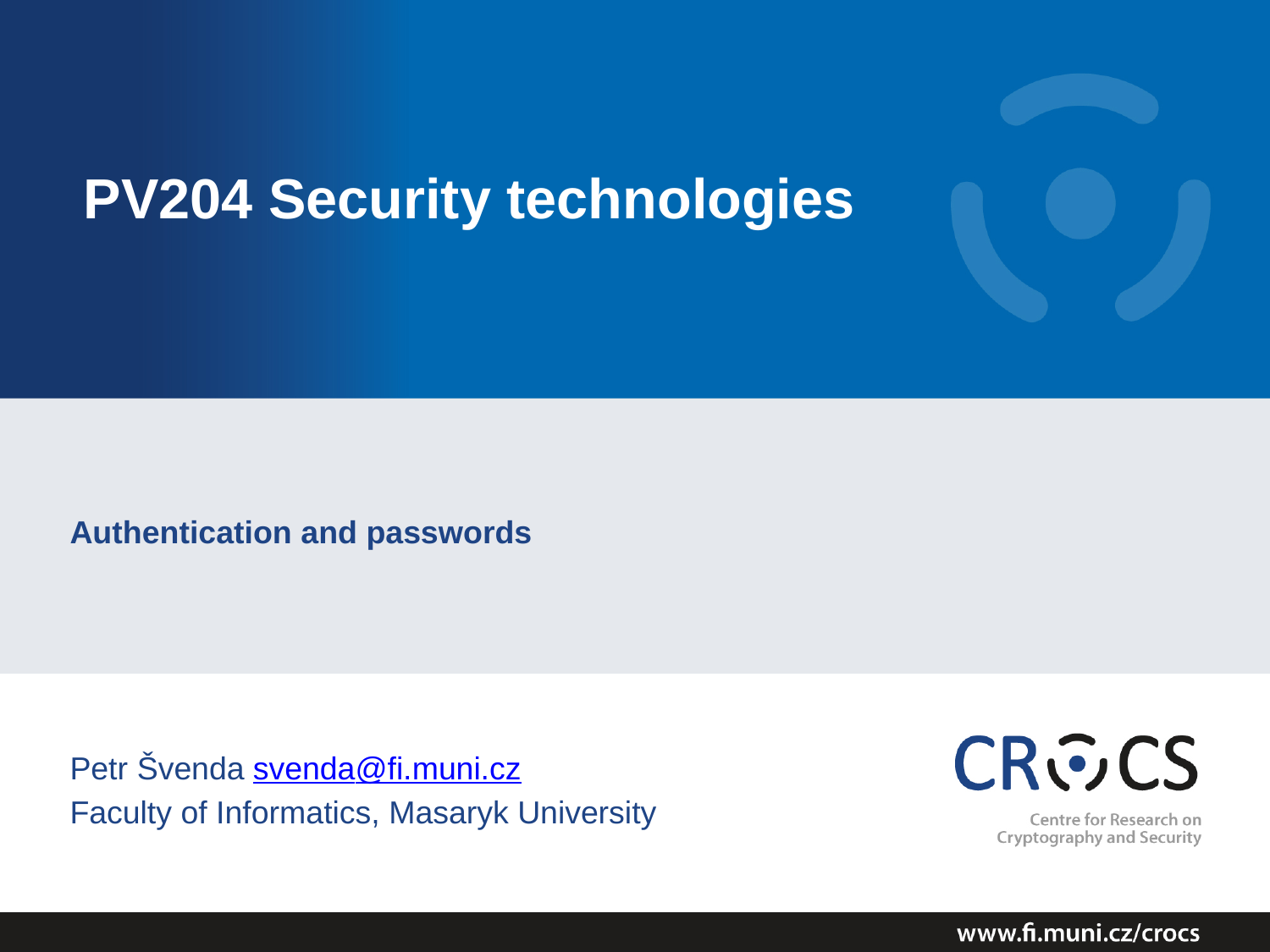

# PV204 Security technologies
Authentication and passwords
Petr Švenda svenda@fi.muni.cz
Faculty of Informatics, Masaryk University